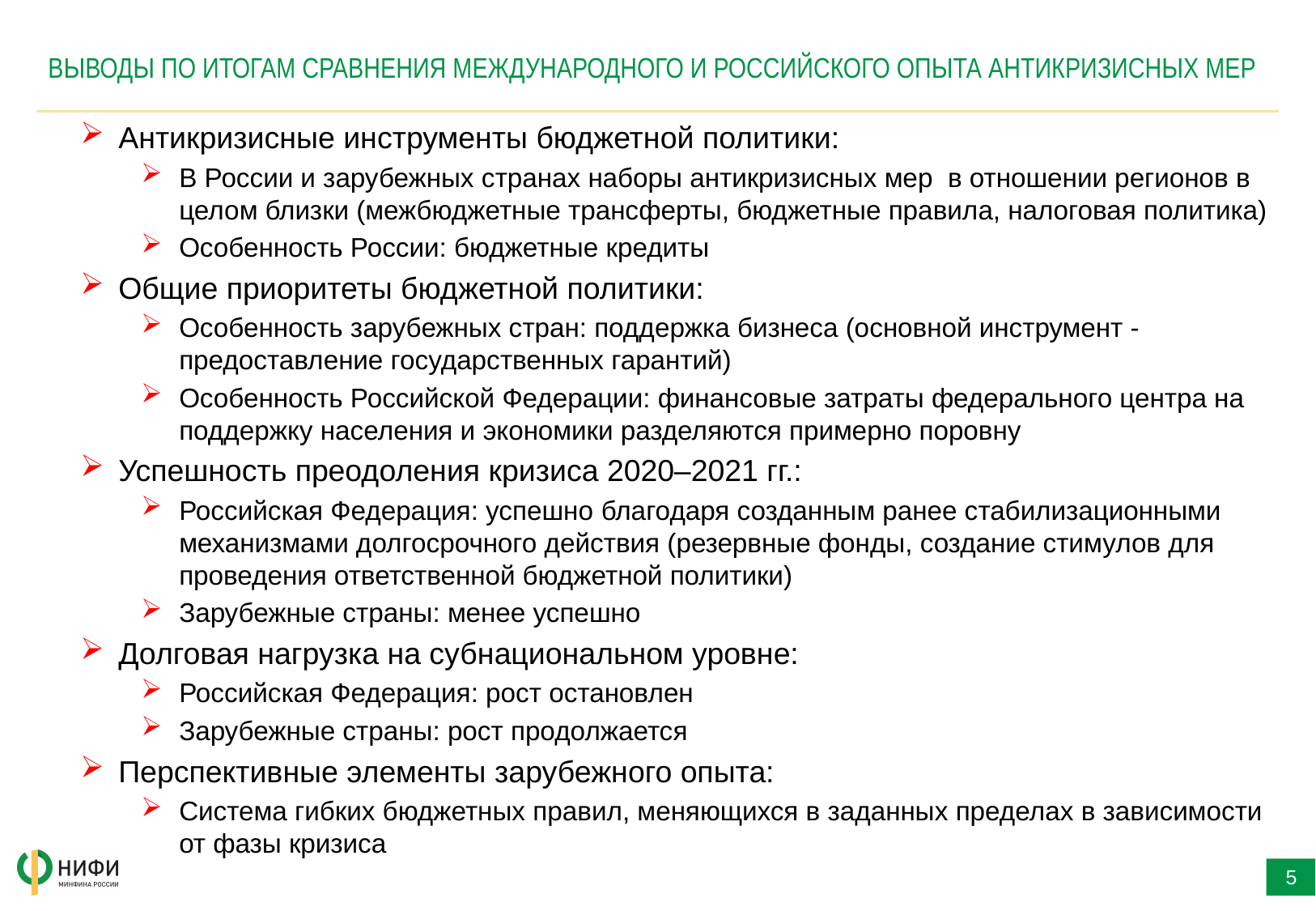

# ВЫВОДЫ ПО ИТОГАМ СРАВНЕНИЯ МЕЖДУНАРОДНОГО И РОССИЙСКОГО ОПЫТА АНТИКРИЗИСНЫХ МЕР
Антикризисные инструменты бюджетной политики:
В России и зарубежных странах наборы антикризисных мер  в отношении регионов в целом близки (межбюджетные трансферты, бюджетные правила, налоговая политика)
Особенность России: бюджетные кредиты
Общие приоритеты бюджетной политики:
Особенность зарубежных стран: поддержка бизнеса (основной инструмент - предоставление государственных гарантий)
Особенность Российской Федерации: финансовые затраты федерального центра на поддержку населения и экономики разделяются примерно поровну
Успешность преодоления кризиса 2020–2021 гг.:
Российская Федерация: успешно благодаря созданным ранее стабилизационными механизмами долгосрочного действия (резервные фонды, создание стимулов для проведения ответственной бюджетной политики)
Зарубежные страны: менее успешно
Долговая нагрузка на субнациональном уровне:
Российская Федерация: рост остановлен
Зарубежные страны: рост продолжается
Перспективные элементы зарубежного опыта:
Система гибких бюджетных правил, меняющихся в заданных пределах в зависимости от фазы кризиса

5